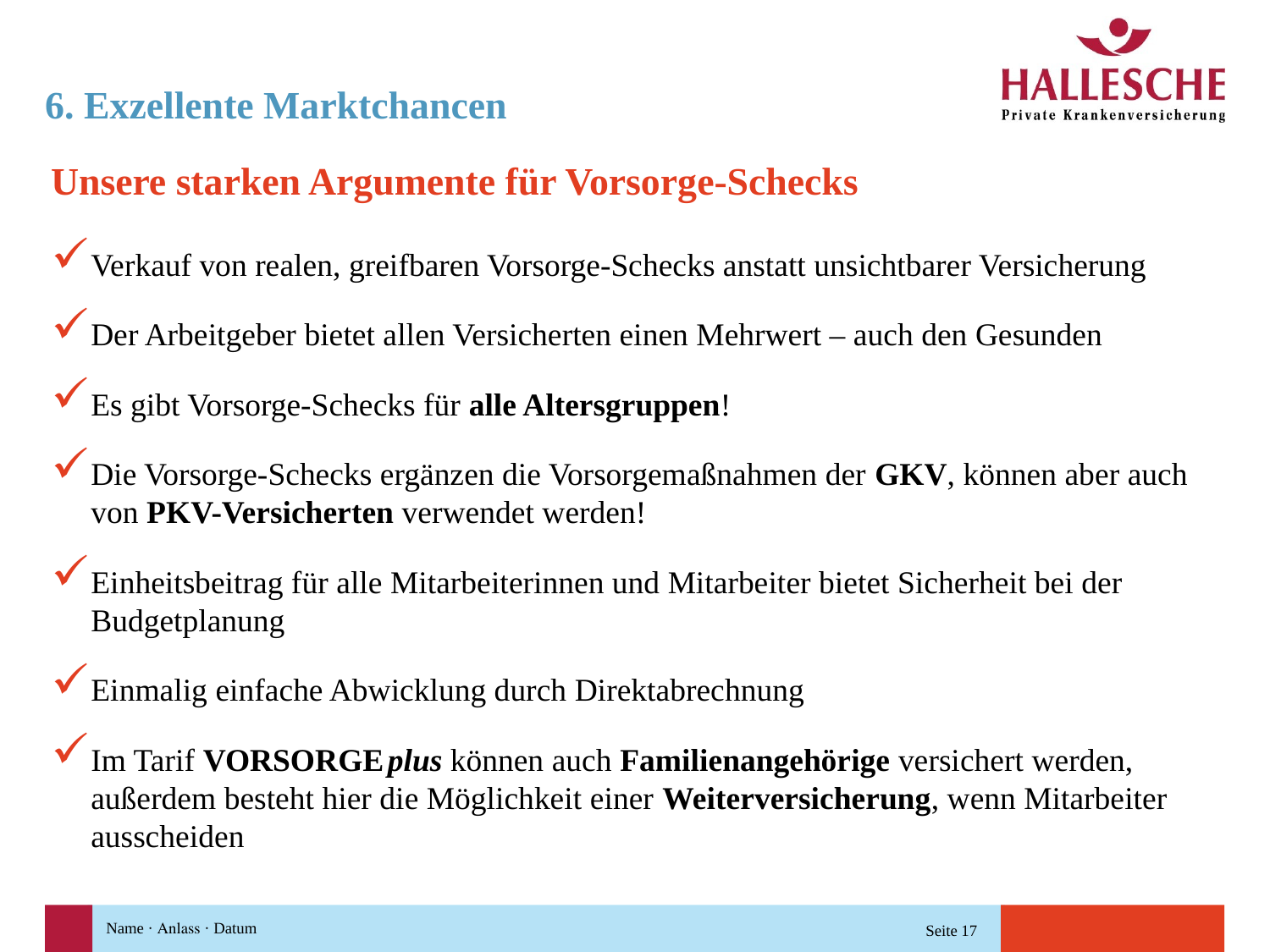

# 6. Exzellente Marktchancen
Unsere starken Argumente für Vorsorge-Schecks
Verkauf von realen, greifbaren Vorsorge-Schecks anstatt unsichtbarer Versicherung
Der Arbeitgeber bietet allen Versicherten einen Mehrwert – auch den Gesunden
Es gibt Vorsorge-Schecks für alle Altersgruppen!
Die Vorsorge-Schecks ergänzen die Vorsorgemaßnahmen der GKV, können aber auch von PKV-Versicherten verwendet werden!
Einheitsbeitrag für alle Mitarbeiterinnen und Mitarbeiter bietet Sicherheit bei der Budgetplanung
Einmalig einfache Abwicklung durch Direktabrechnung
Im Tarif VORSORGE plus können auch Familienangehörige versichert werden, außerdem besteht hier die Möglichkeit einer Weiterversicherung, wenn Mitarbeiter ausscheiden
 Seite 17